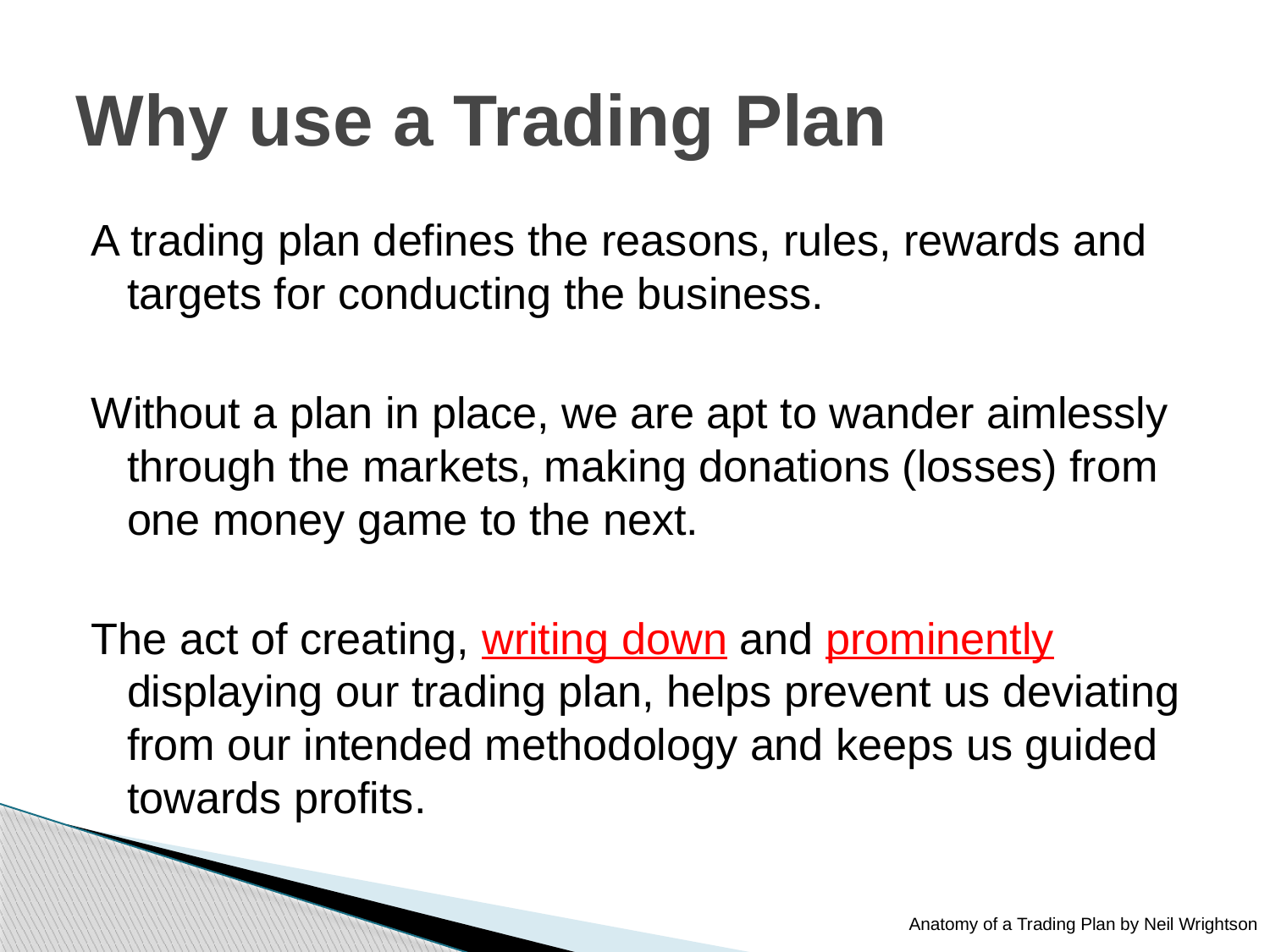

# Why use a Trading Plan
A trading plan defines the reasons, rules, rewards and targets for conducting the business.

Without a plan in place, we are apt to wander aimlessly through the markets, making donations (losses) from one money game to the next.

The act of creating, writing down and prominently displaying our trading plan, helps prevent us deviating from our intended methodology and keeps us guided towards profits.

Anatomy of a Trading Plan by Neil Wrightson